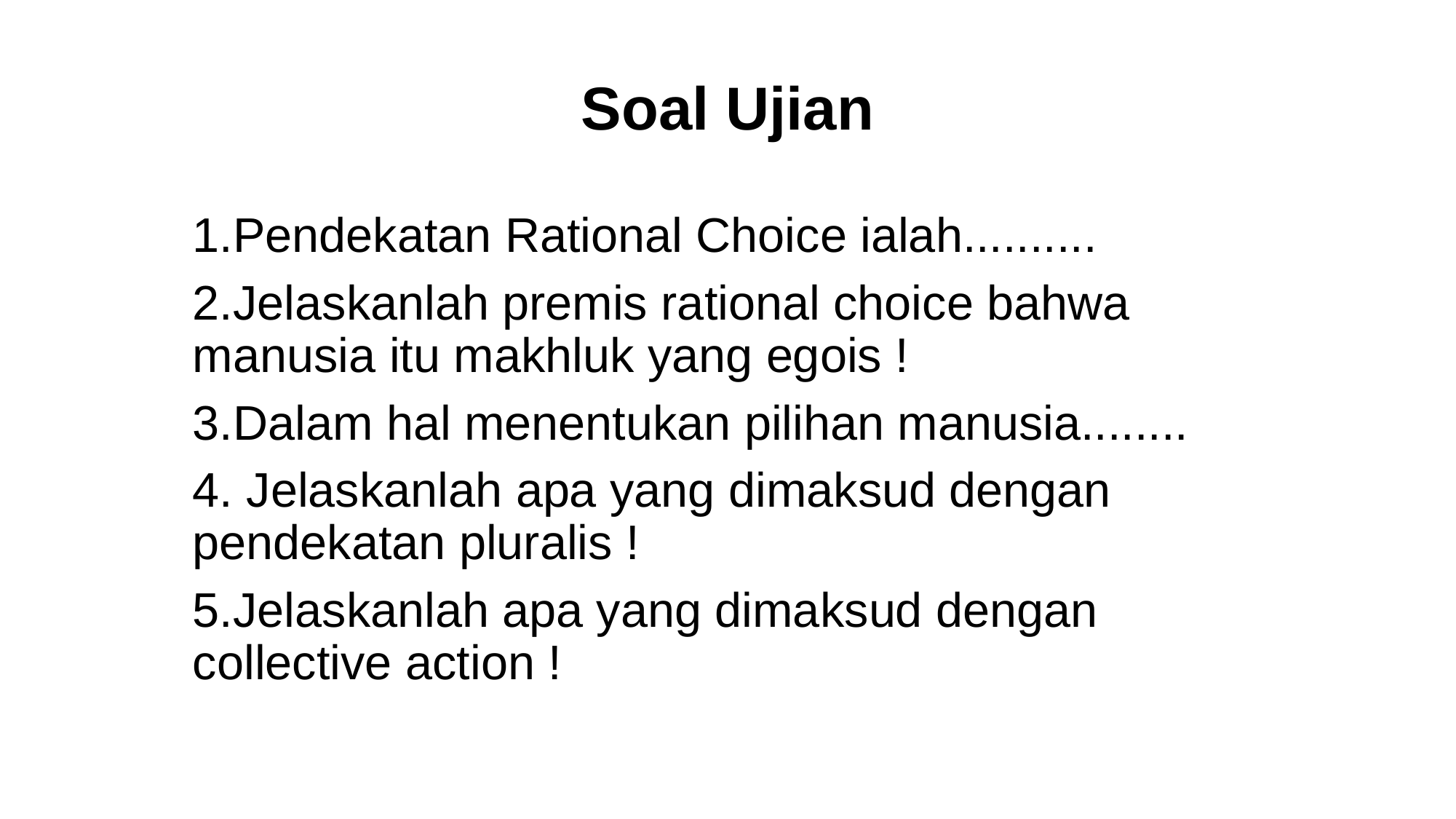

# Soal Ujian
1.Pendekatan Rational Choice ialah..........
2.Jelaskanlah premis rational choice bahwa manusia itu makhluk yang egois !
3.Dalam hal menentukan pilihan manusia........
4. Jelaskanlah apa yang dimaksud dengan pendekatan pluralis !
5.Jelaskanlah apa yang dimaksud dengan collective action !